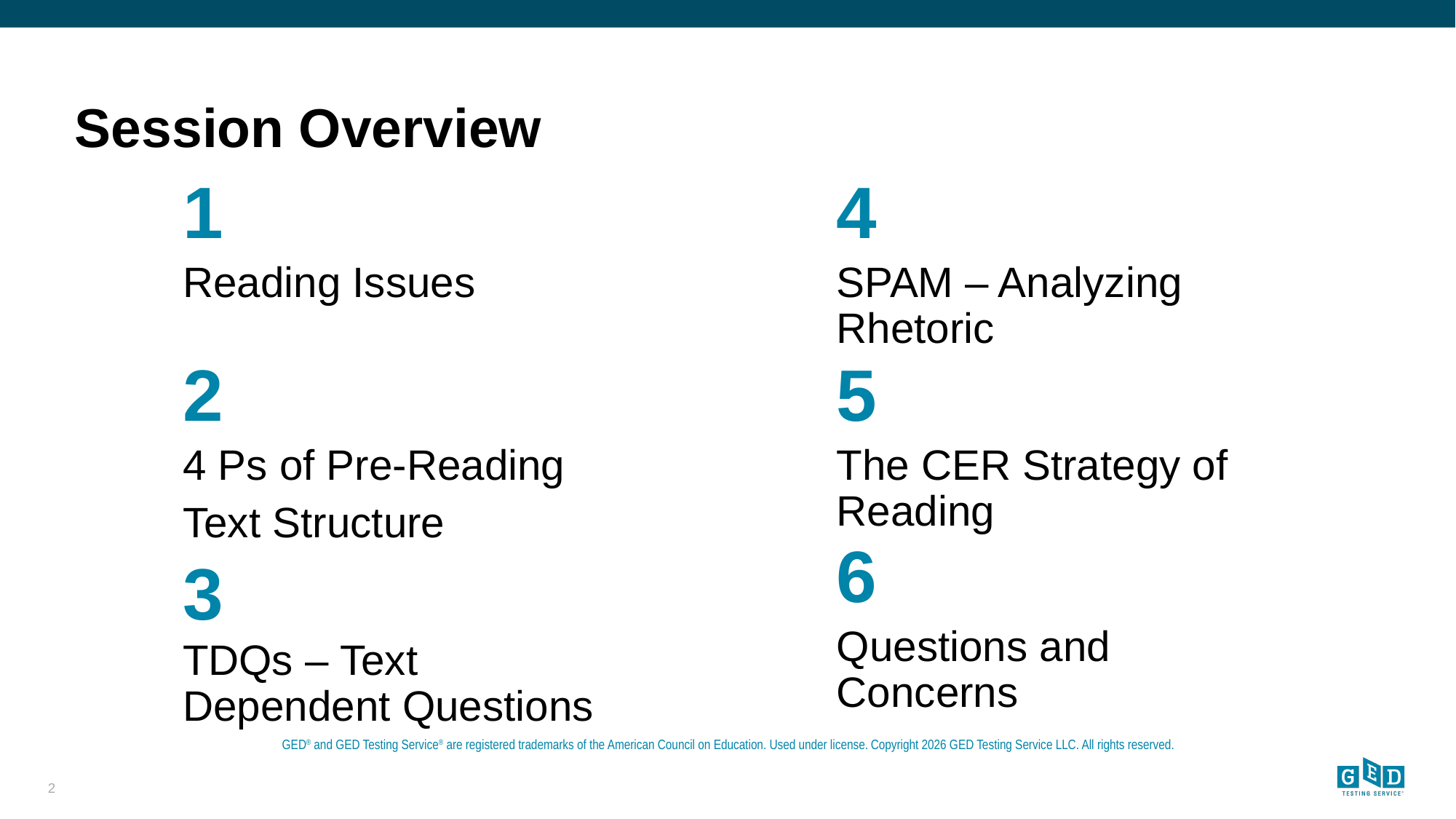

1
4
Reading Issues
SPAM – Analyzing Rhetoric
2
5
4 Ps of Pre-Reading
Text Structure
The CER Strategy of Reading
6
3
Questions and Concerns
TDQs – Text Dependent Questions

2